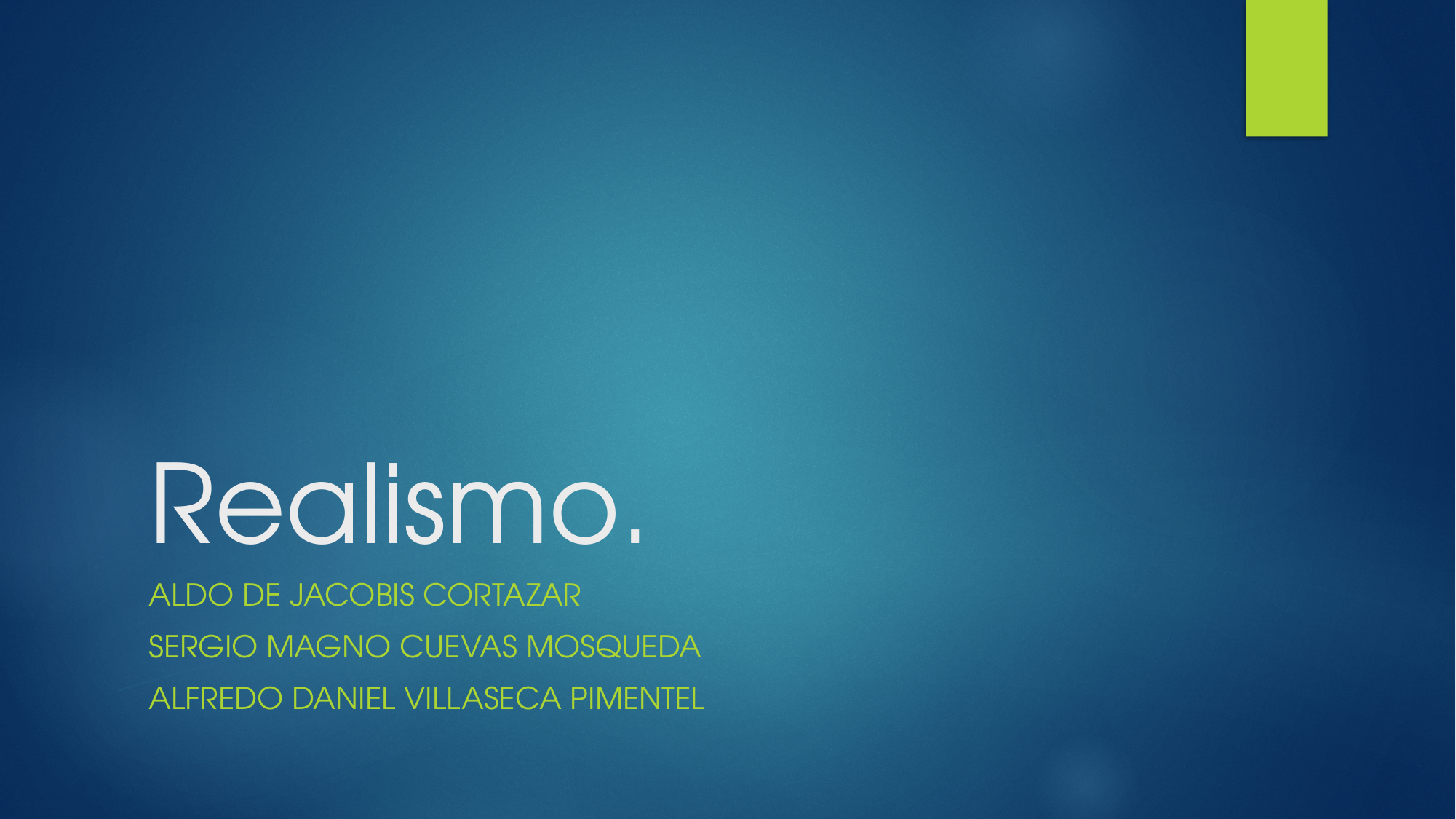

# Realismo.
Aldo De Jacobis Cortazar
Sergio Magno Cuevas Mosqueda
Alfredo Daniel Villaseca Pimentel